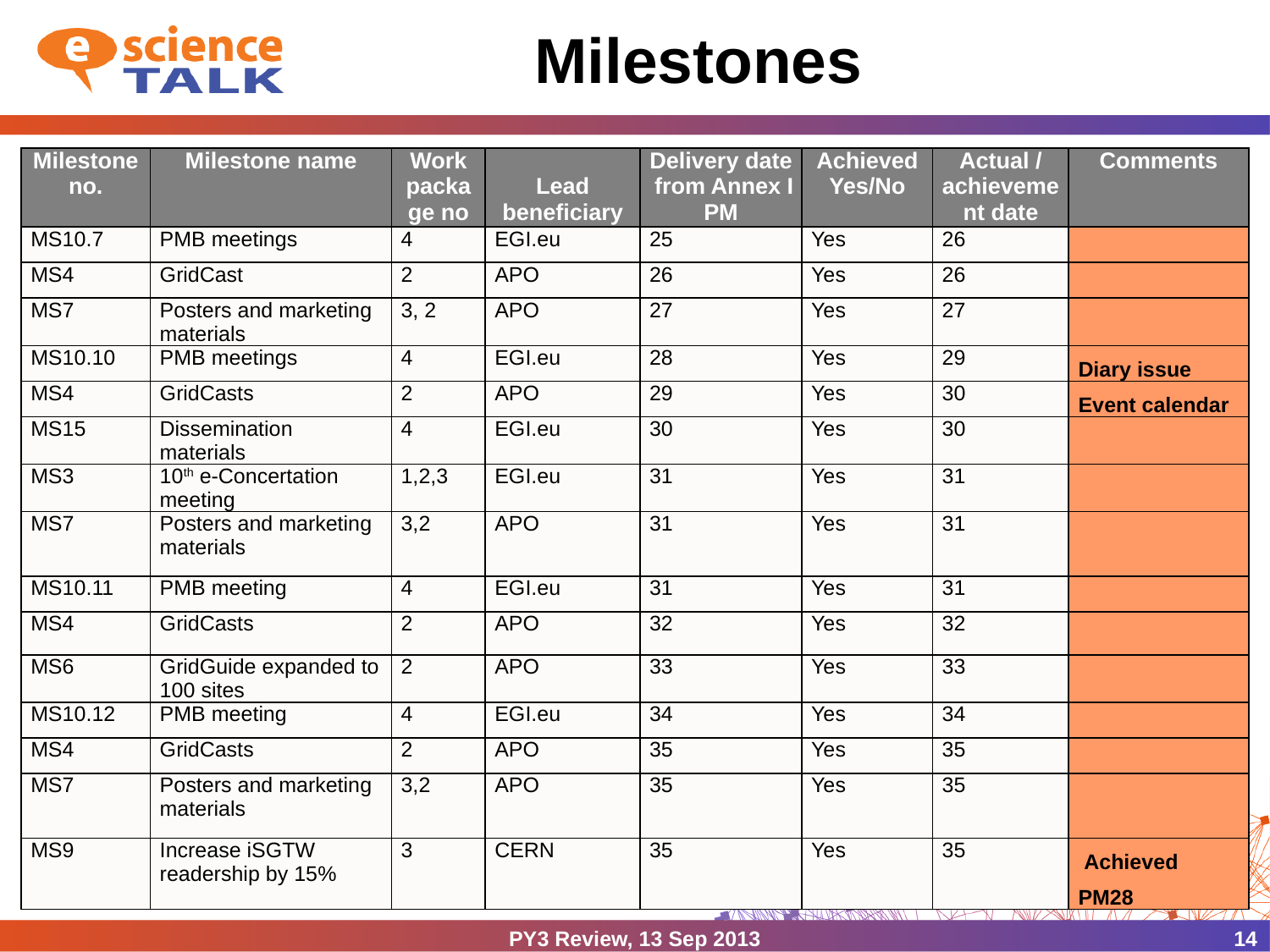

# Milestones
| Milestone no. | Milestone name | Work package no | Lead beneficiary | Delivery date from Annex I PM | Achieved Yes/No | Actual / achievement date | Comments |
| --- | --- | --- | --- | --- | --- | --- | --- |
| MS10.7 | PMB meetings | 4 | EGI.eu | 25 | Yes | 26 |  |
| MS4 | GridCast | 2 | APO | 26 | Yes | 26 |  |
| MS7 | Posters and marketing materials | 3, 2 | APO | 27 | Yes | 27 |  |
| MS10.10 | PMB meetings | 4 | EGI.eu | 28 | Yes | 29 | Diary issue |
| MS4 | GridCasts | 2 | APO | 29 | Yes | 30 | Event calendar |
| MS15 | Dissemination materials | 4 | EGI.eu | 30 | Yes | 30 |  |
| MS3 | 10th e-Concertation meeting | 1,2,3 | EGI.eu | 31 | Yes | 31 |  |
| MS7 | Posters and marketing materials | 3,2 | APO | 31 | Yes | 31 |  |
| MS10.11 | PMB meeting | 4 | EGI.eu | 31 | Yes | 31 |  |
| MS4 | GridCasts | 2 | APO | 32 | Yes | 32 |  |
| MS6 | GridGuide expanded to 100 sites | 2 | APO | 33 | Yes | 33 |  |
| MS10.12 | PMB meeting | 4 | EGI.eu | 34 | Yes | 34 |  |
| MS4 | GridCasts | 2 | APO | 35 | Yes | 35 |  |
| MS7 | Posters and marketing materials | 3,2 | APO | 35 | Yes | 35 |  |
| MS9 | Increase iSGTW readership by 15% | 3 | CERN | 35 | Yes | 35 | Achieved PM28 |
PY3 Review, 13 Sep 2013
14